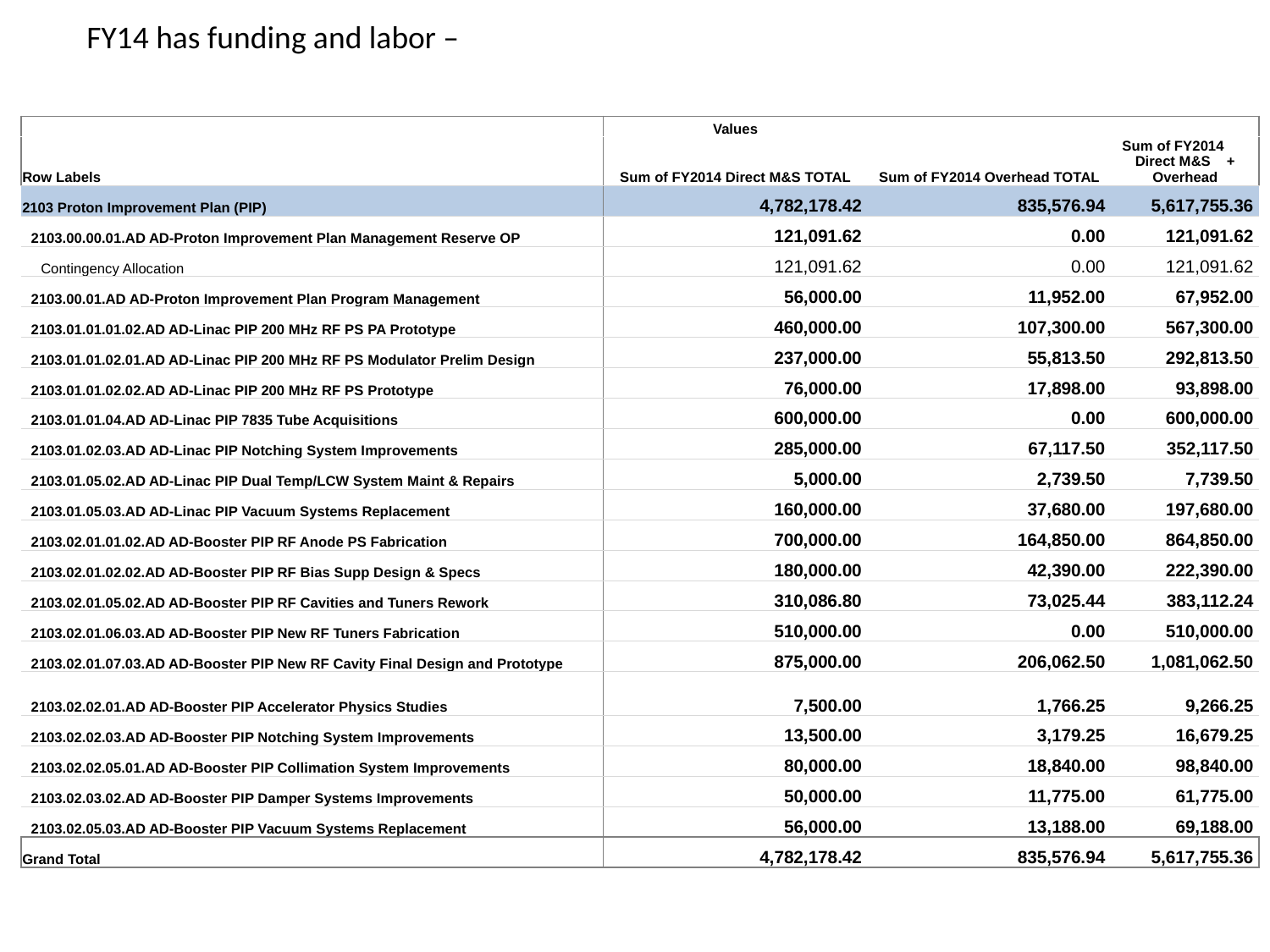

FY14 has funding and labor –
|  | Values |  |  |
| --- | --- | --- | --- |
| Row Labels | Sum of FY2014 Direct M&S TOTAL | Sum of FY2014 Overhead TOTAL | Sum of FY2014 Direct M&S + Overhead |
| 2103 Proton Improvement Plan (PIP) | 4,782,178.42 | 835,576.94 | 5,617,755.36 |
| 2103.00.00.01.AD AD-Proton Improvement Plan Management Reserve OP | 121,091.62 | 0.00 | 121,091.62 |
| Contingency Allocation | 121,091.62 | 0.00 | 121,091.62 |
| 2103.00.01.AD AD-Proton Improvement Plan Program Management | 56,000.00 | 11,952.00 | 67,952.00 |
| 2103.01.01.01.02.AD AD-Linac PIP 200 MHz RF PS PA Prototype | 460,000.00 | 107,300.00 | 567,300.00 |
| 2103.01.01.02.01.AD AD-Linac PIP 200 MHz RF PS Modulator Prelim Design | 237,000.00 | 55,813.50 | 292,813.50 |
| 2103.01.01.02.02.AD AD-Linac PIP 200 MHz RF PS Prototype | 76,000.00 | 17,898.00 | 93,898.00 |
| 2103.01.01.04.AD AD-Linac PIP 7835 Tube Acquisitions | 600,000.00 | 0.00 | 600,000.00 |
| 2103.01.02.03.AD AD-Linac PIP Notching System Improvements | 285,000.00 | 67,117.50 | 352,117.50 |
| 2103.01.05.02.AD AD-Linac PIP Dual Temp/LCW System Maint & Repairs | 5,000.00 | 2,739.50 | 7,739.50 |
| 2103.01.05.03.AD AD-Linac PIP Vacuum Systems Replacement | 160,000.00 | 37,680.00 | 197,680.00 |
| 2103.02.01.01.02.AD AD-Booster PIP RF Anode PS Fabrication | 700,000.00 | 164,850.00 | 864,850.00 |
| 2103.02.01.02.02.AD AD-Booster PIP RF Bias Supp Design & Specs | 180,000.00 | 42,390.00 | 222,390.00 |
| 2103.02.01.05.02.AD AD-Booster PIP RF Cavities and Tuners Rework | 310,086.80 | 73,025.44 | 383,112.24 |
| 2103.02.01.06.03.AD AD-Booster PIP New RF Tuners Fabrication | 510,000.00 | 0.00 | 510,000.00 |
| 2103.02.01.07.03.AD AD-Booster PIP New RF Cavity Final Design and Prototype | 875,000.00 | 206,062.50 | 1,081,062.50 |
| 2103.02.02.01.AD AD-Booster PIP Accelerator Physics Studies | 7,500.00 | 1,766.25 | 9,266.25 |
| 2103.02.02.03.AD AD-Booster PIP Notching System Improvements | 13,500.00 | 3,179.25 | 16,679.25 |
| 2103.02.02.05.01.AD AD-Booster PIP Collimation System Improvements | 80,000.00 | 18,840.00 | 98,840.00 |
| 2103.02.03.02.AD AD-Booster PIP Damper Systems Improvements | 50,000.00 | 11,775.00 | 61,775.00 |
| 2103.02.05.03.AD AD-Booster PIP Vacuum Systems Replacement | 56,000.00 | 13,188.00 | 69,188.00 |
| Grand Total | 4,782,178.42 | 835,576.94 | 5,617,755.36 |